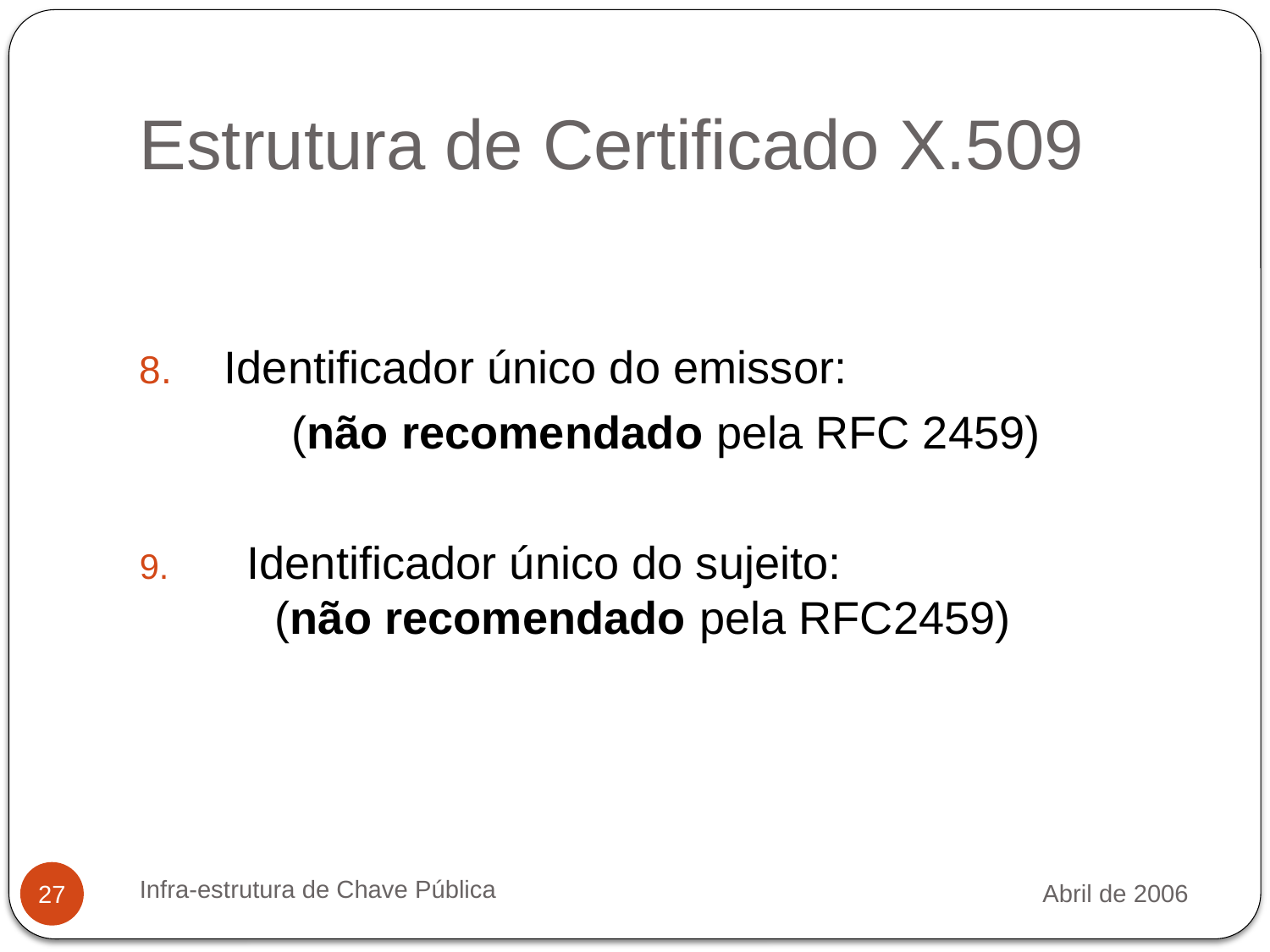

# Estrutura de Certificado X.509

Identificador único do emissor:
            (não recomendado pela RFC 2459)

9.        Identificador único do sujeito:
    (não recomendado pela RFC2459)
Infra-estrutura de Chave Pública
Abril de 2006
27